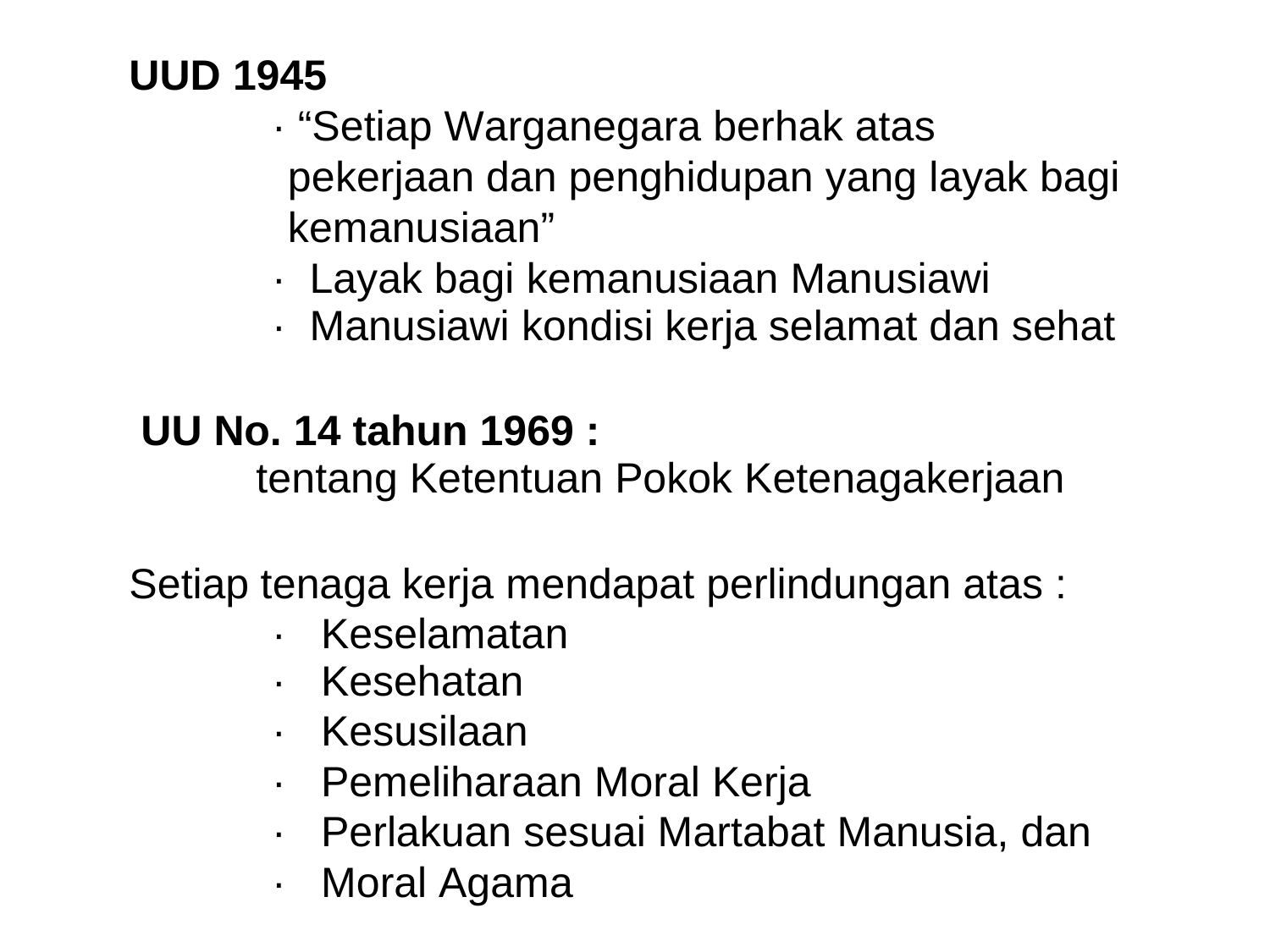

UUD
1945
· “Setiap Warganegara berhak atas pekerjaan dan penghidupan yang layak bagi kemanusiaan”
·
·
Layak bagi kemanusiaan Manusiawi
Manusiawi kondisi kerja selamat dan sehat
UU No. 14 tahun 1969 :
tentang Ketentuan Pokok Ketenagakerjaan
Setiap
tenaga kerja mendapat perlindungan atas :
·
·
·
·
·
·
Keselamatan
Kesehatan
Kesusilaan
Pemeliharaan Moral Kerja
Perlakuan sesuai Martabat Manusia, dan
Moral Agama